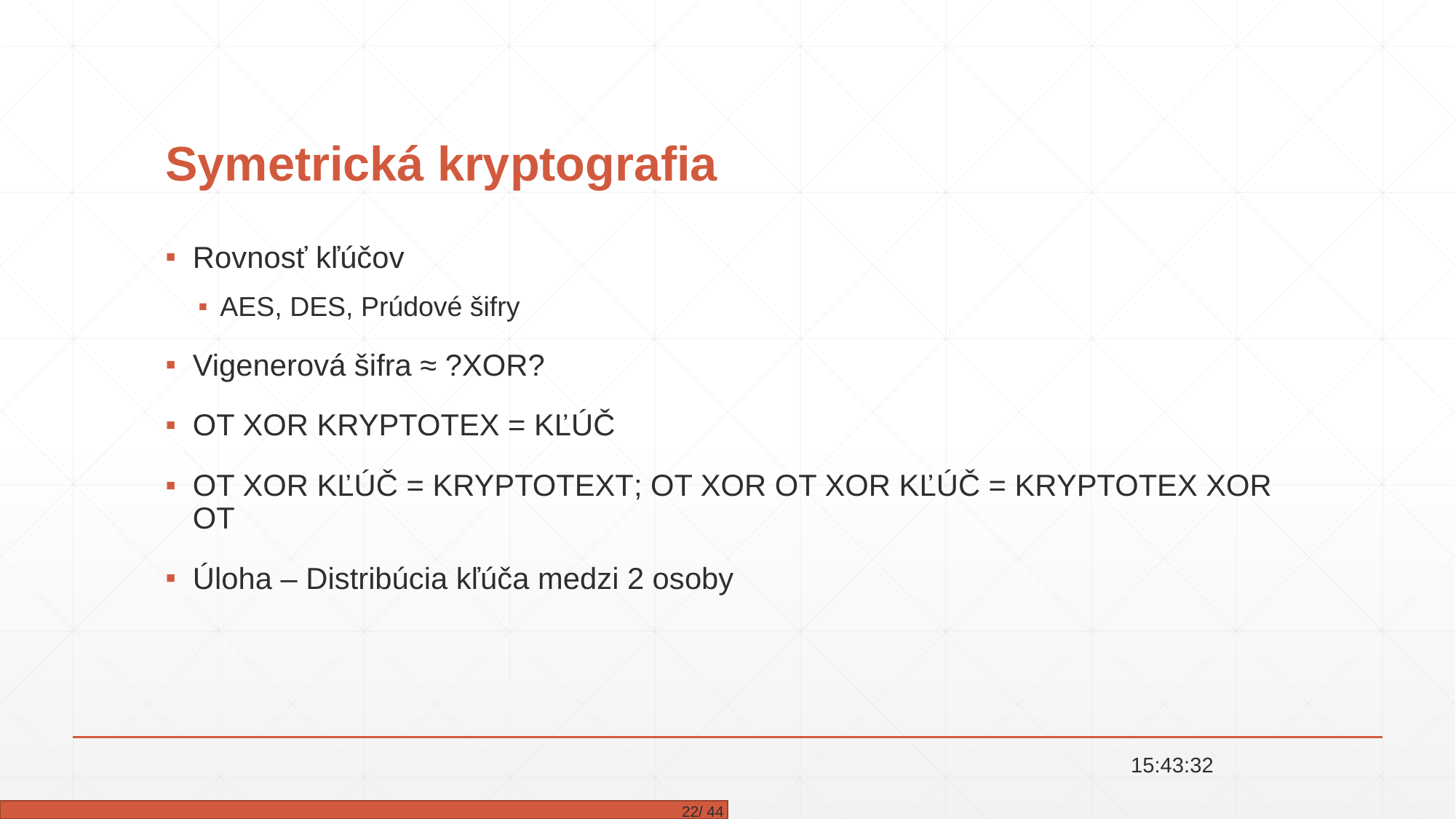

# Symetrická kryptografia
Rovnosť kľúčov
AES, DES, Prúdové šifry
Vigenerová šifra ≈ ?XOR?
OT XOR KRYPTOTEX = KĽÚČ
OT XOR KĽÚČ = KRYPTOTEXT; OT XOR OT XOR KĽÚČ = KRYPTOTEX XOR OT
Úloha – Distribúcia kľúča medzi 2 osoby
15:43:32
 22/ 44